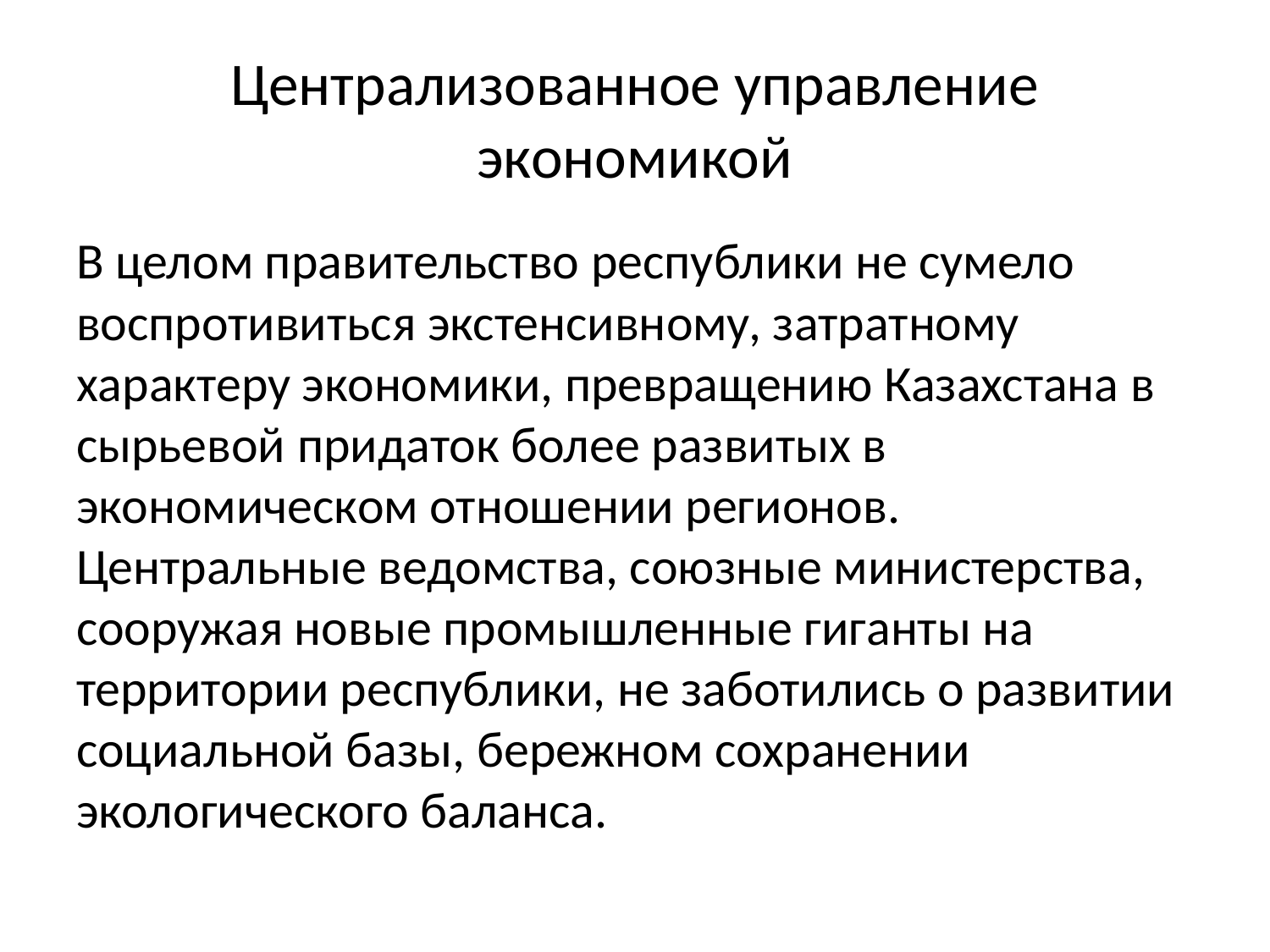

# Централизованное управление экономикой
В целом правительство республики не сумело воспротивиться экстенсивному, затратному характеру экономики, превращению Казахстана в сырьевой придаток более развитых в экономическом отношении регионов. Центральные ведомства, союзные министерства, сооружая новые промышленные гиганты на территории республики, не заботились о развитии социальной базы, бережном сохранении экологического баланса.